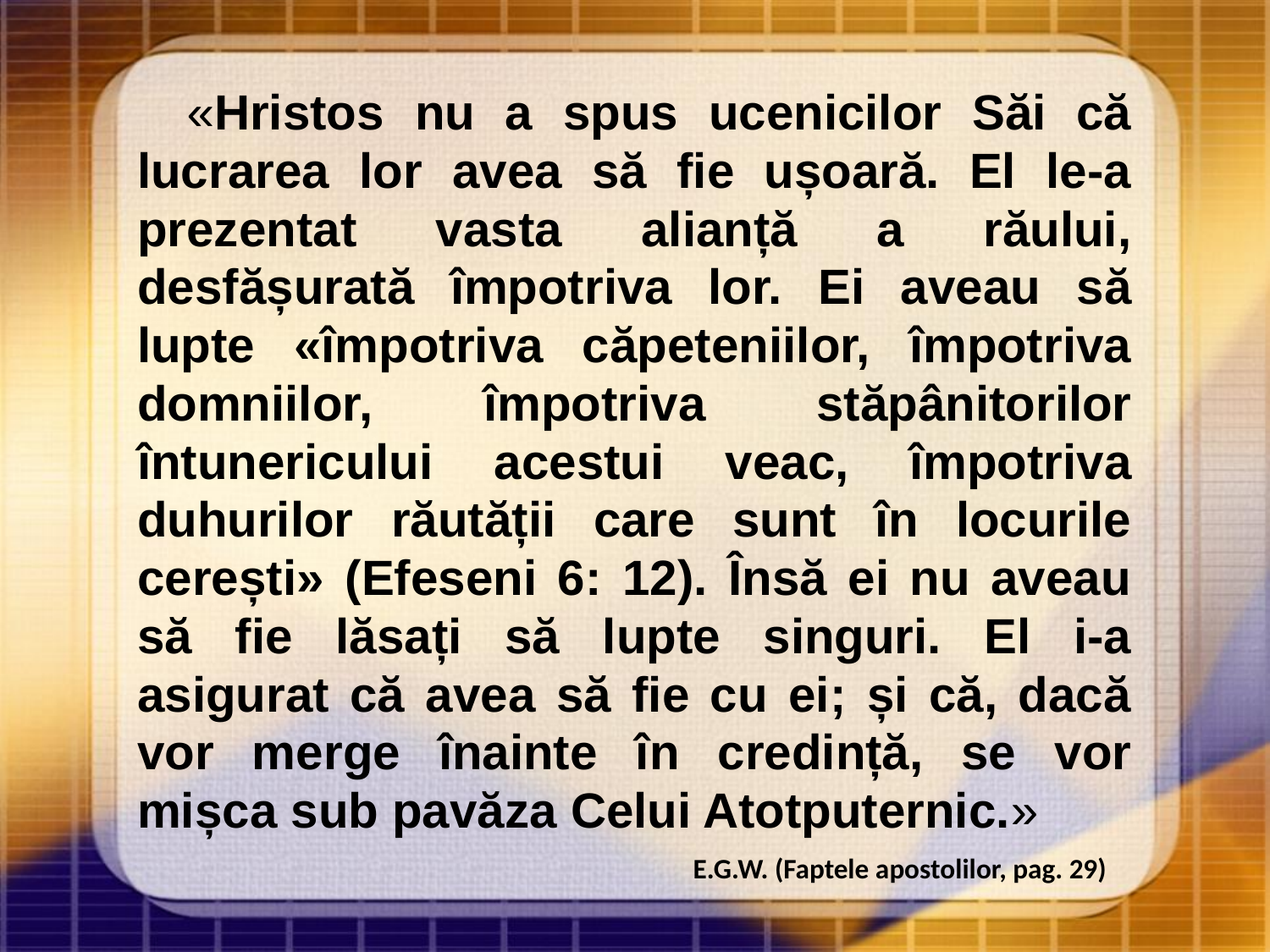

«Hristos nu a spus ucenicilor Săi că lucrarea lor avea să fie ușoară. El le-a prezentat vasta alianță a răului, desfășurată împotriva lor. Ei aveau să lupte «împotriva căpeteniilor, împotriva domniilor, împotriva stăpânitorilor întunericului acestui veac, împotriva duhurilor răutății care sunt în locurile cerești» (Efeseni 6: 12). Însă ei nu aveau să fie lăsați să lupte singuri. El i-a asigurat că avea să fie cu ei; și că, dacă vor merge înainte în credință, se vor mișca sub pavăza Celui Atotputernic.»
E.G.W. (Faptele apostolilor, pag. 29)